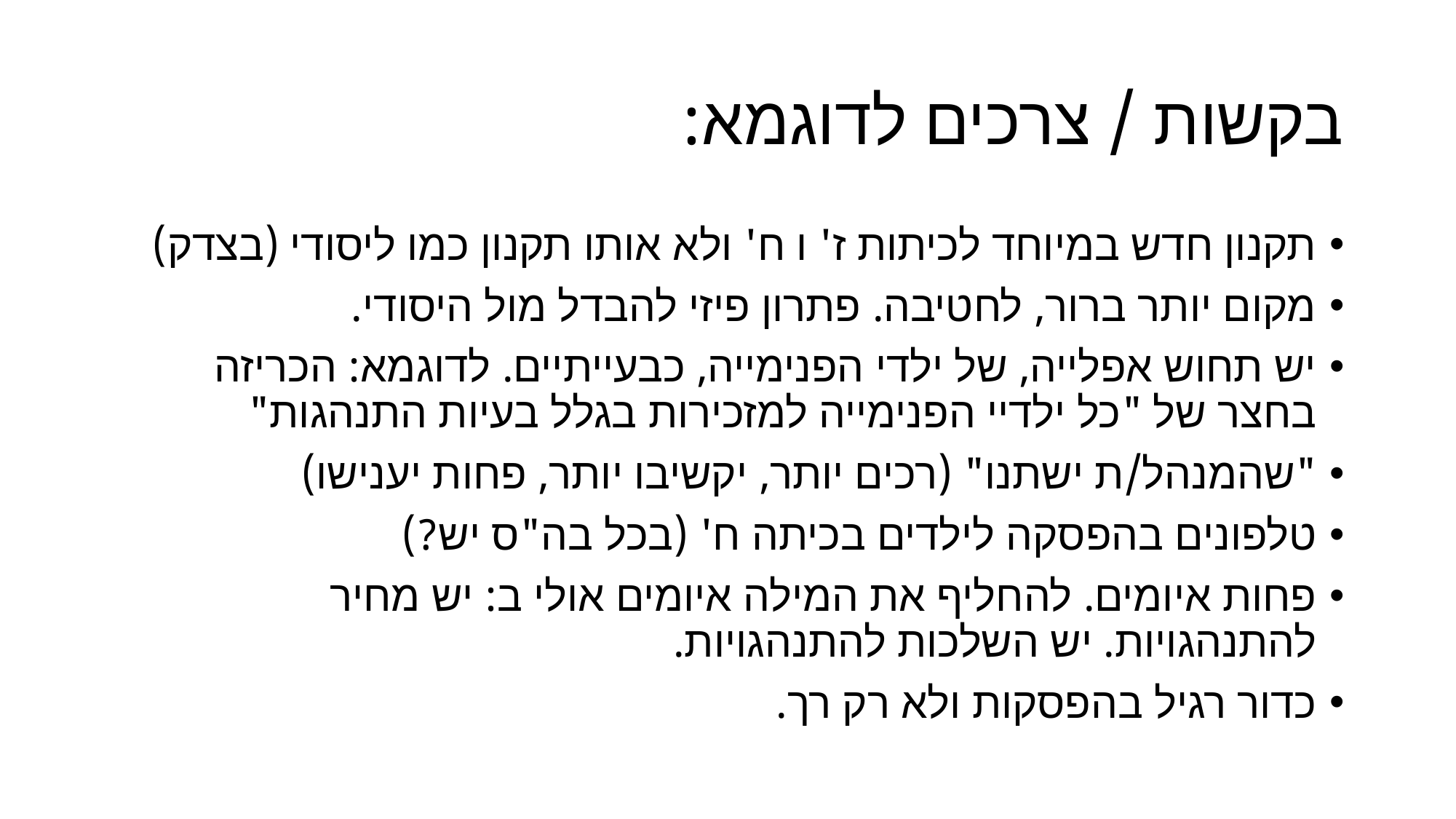

# בקשות / צרכים לדוגמא:
תקנון חדש במיוחד לכיתות ז' ו ח' ולא אותו תקנון כמו ליסודי (בצדק)
מקום יותר ברור, לחטיבה. פתרון פיזי להבדל מול היסודי.
יש תחוש אפלייה, של ילדי הפנימייה, כבעייתיים. לדוגמא: הכריזה בחצר של "כל ילדיי הפנימייה למזכירות בגלל בעיות התנהגות"
"שהמנהל/ת ישתנו" (רכים יותר, יקשיבו יותר, פחות יענישו)
טלפונים בהפסקה לילדים בכיתה ח' (בכל בה"ס יש?)
פחות איומים. להחליף את המילה איומים אולי ב: יש מחיר להתנהגויות. יש השלכות להתנהגויות.
כדור רגיל בהפסקות ולא רק רך.